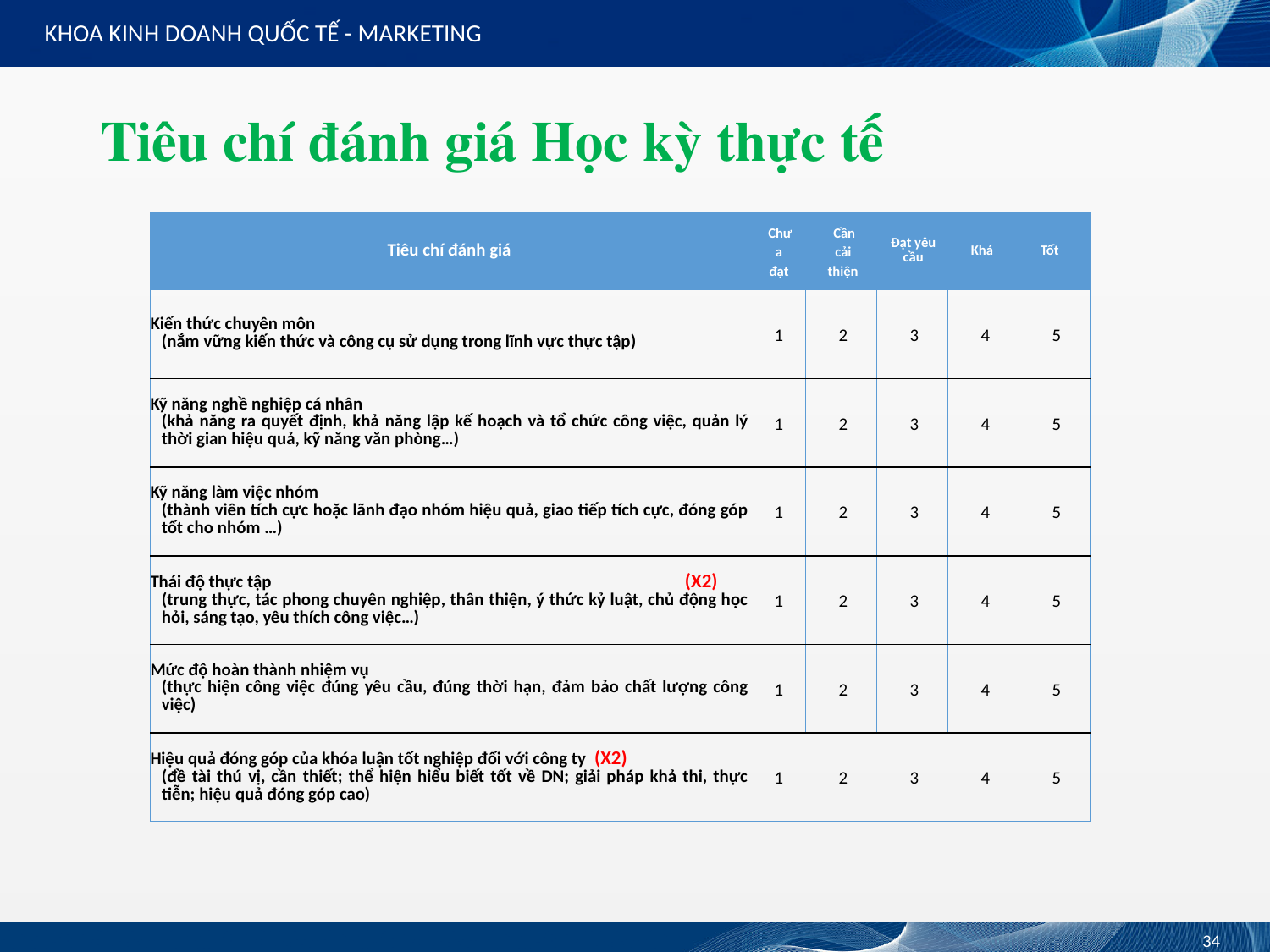

KHOA KINH DOANH QUỐC TẾ - MARKETING
# Tiêu chí đánh giá Học kỳ thực tế
| Tiêu chí đánh giá | Chưa đạt | Cần cải thiện | Đạt yêu cầu | Khá | Tốt |
| --- | --- | --- | --- | --- | --- |
| Kiến thức chuyên môn (nắm vững kiến thức và công cụ sử dụng trong lĩnh vực thực tập) | 1 | 2 | 3 | 4 | 5 |
| Kỹ năng nghề nghiệp cá nhân (khả năng ra quyết định, khả năng lập kế hoạch và tổ chức công việc, quản lý thời gian hiệu quả, kỹ năng văn phòng…) | 1 | 2 | 3 | 4 | 5 |
| Kỹ năng làm việc nhóm (thành viên tích cực hoặc lãnh đạo nhóm hiệu quả, giao tiếp tích cực, đóng góp tốt cho nhóm …) | 1 | 2 | 3 | 4 | 5 |
| Thái độ thực tập (X2) (trung thực, tác phong chuyên nghiệp, thân thiện, ý thức kỷ luật, chủ động học hỏi, sáng tạo, yêu thích công việc…) | 1 | 2 | 3 | 4 | 5 |
| Mức độ hoàn thành nhiệm vụ (thực hiện công việc đúng yêu cầu, đúng thời hạn, đảm bảo chất lượng công việc) | 1 | 2 | 3 | 4 | 5 |
| Hiệu quả đóng góp của khóa luận tốt nghiệp đối với công ty (X2) (đề tài thú vị, cần thiết; thể hiện hiểu biết tốt về DN; giải pháp khả thi, thực tiễn; hiệu quả đóng góp cao) | 1 | 2 | 3 | 4 | 5 |
34